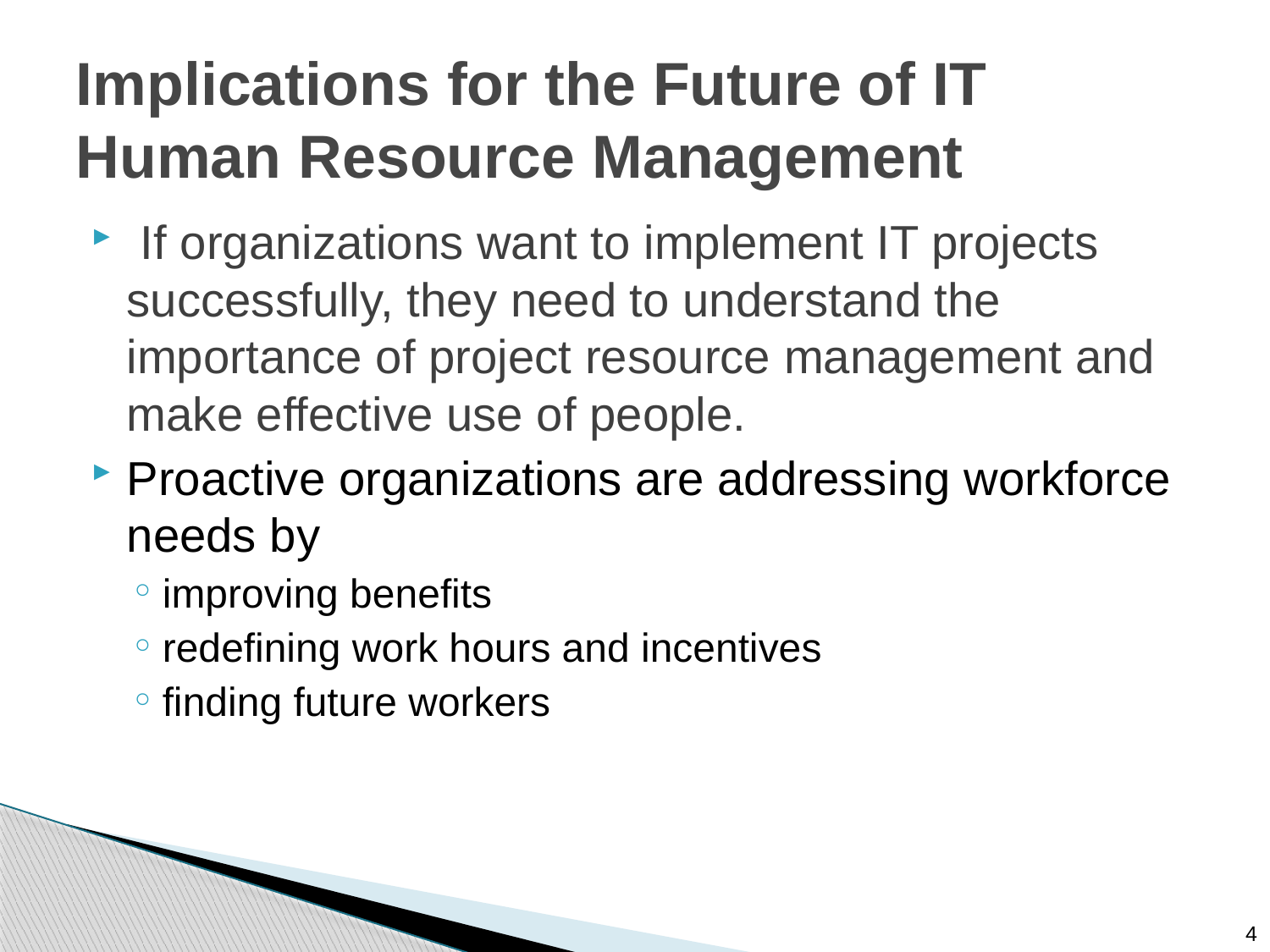

# Implications for the Future of IT Human Resource Management
 If organizations want to implement IT projects successfully, they need to understand the importance of project resource management and make effective use of people.
Proactive organizations are addressing workforce needs by
improving benefits
redefining work hours and incentives
finding future workers
4